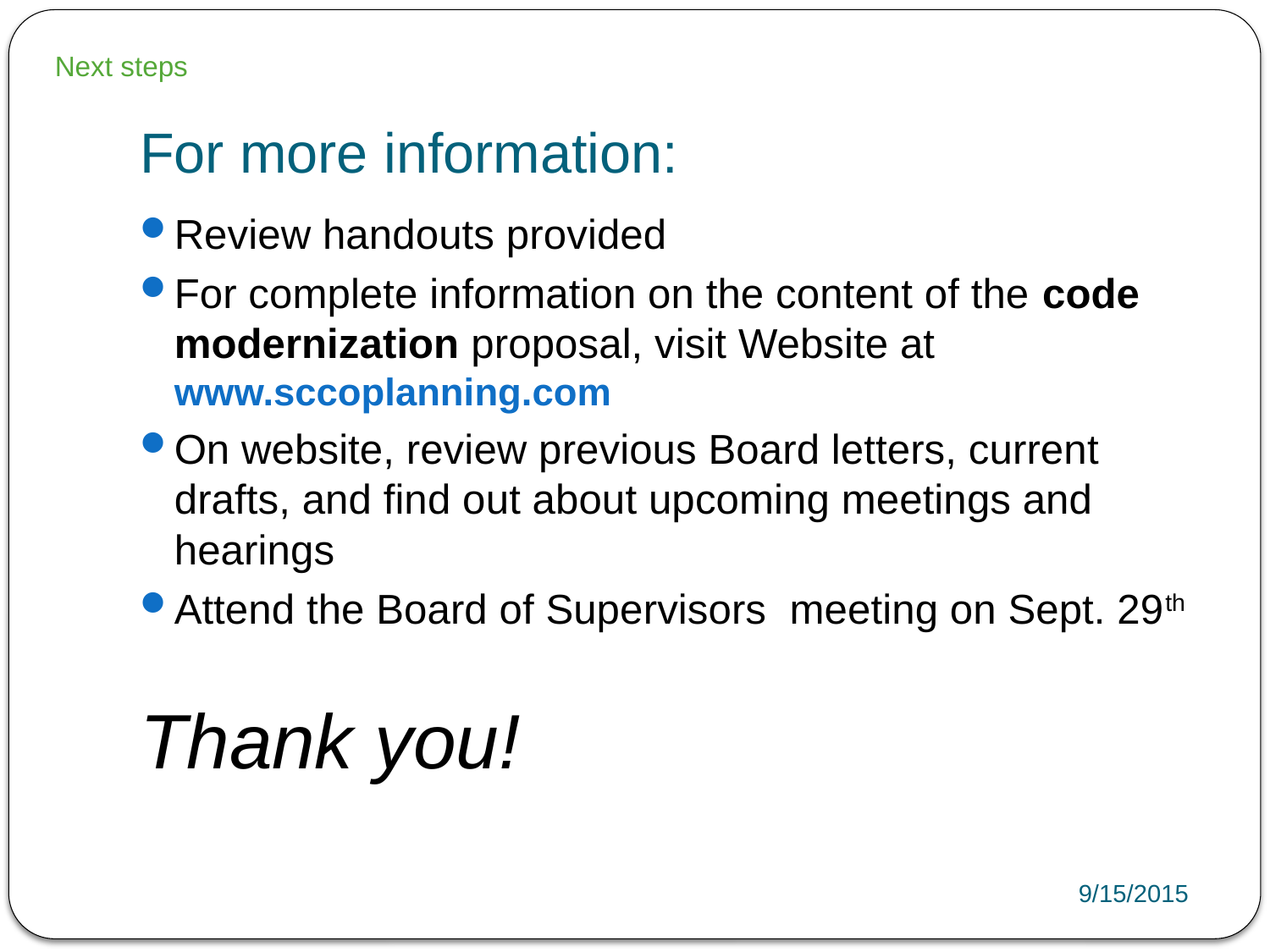

# For more information:
Next steps
Review handouts provided
For complete information on the content of the code modernization proposal, visit Website at www.sccoplanning.com
On website, review previous Board letters, current drafts, and find out about upcoming meetings and hearings
Attend the Board of Supervisors  meeting on Sept. 29th

Thank you!

9/15/2015